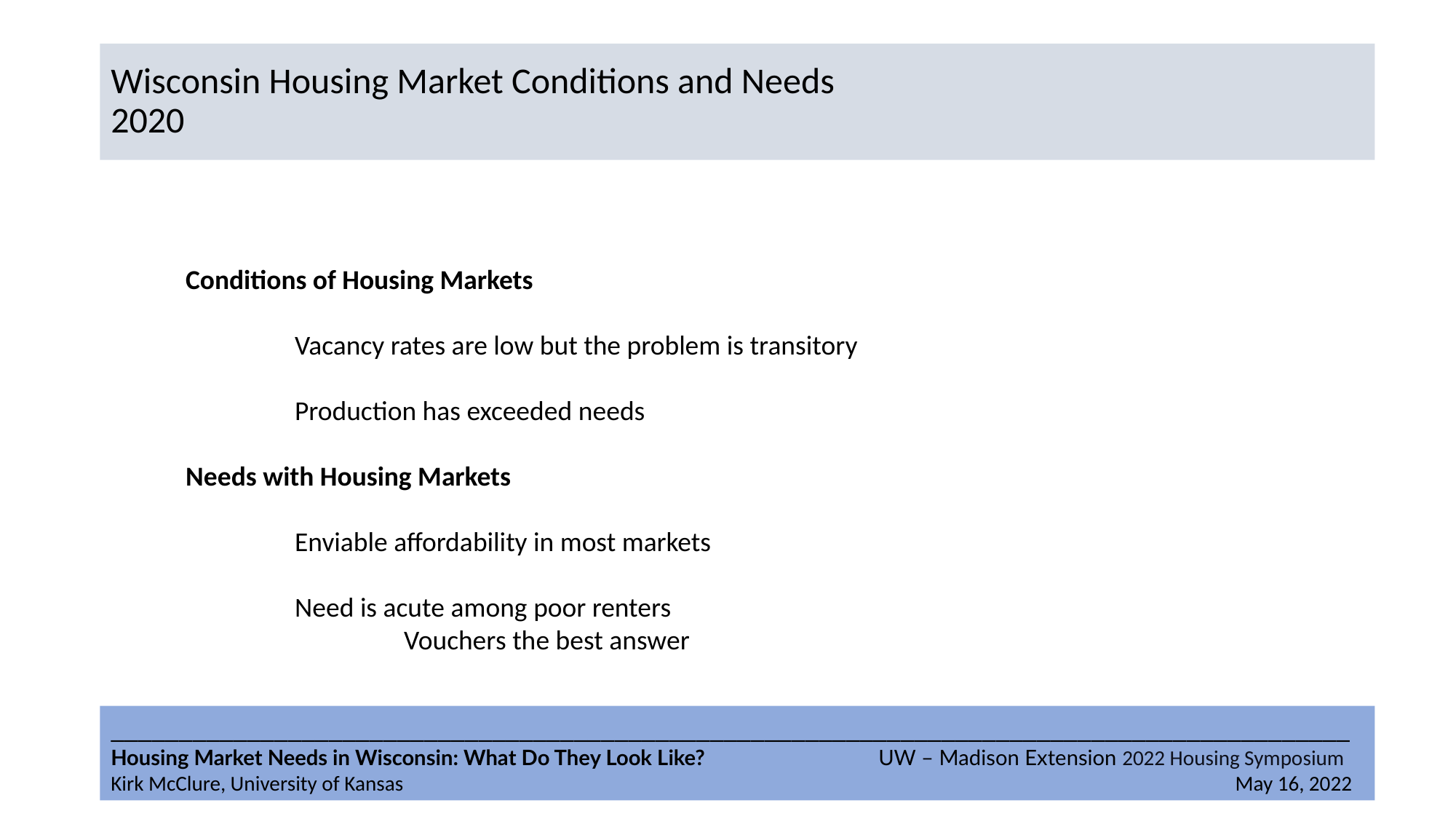

# Wisconsin Housing Market Conditions and Needs 2020
Conditions of Housing Markets

	Vacancy rates are low but the problem is transitory

	Production has exceeded needs

Needs with Housing Markets

	Enviable affordability in most markets

	Need is acute among poor renters
		Vouchers the best answer
___________________________________________________________________________________________
Housing Market Needs in Wisconsin: What Do They Look Like?                                  UW – Madison Extension 2022 Housing Symposium
Kirk McClure, University of Kansas				 	 			       May 16, 2022